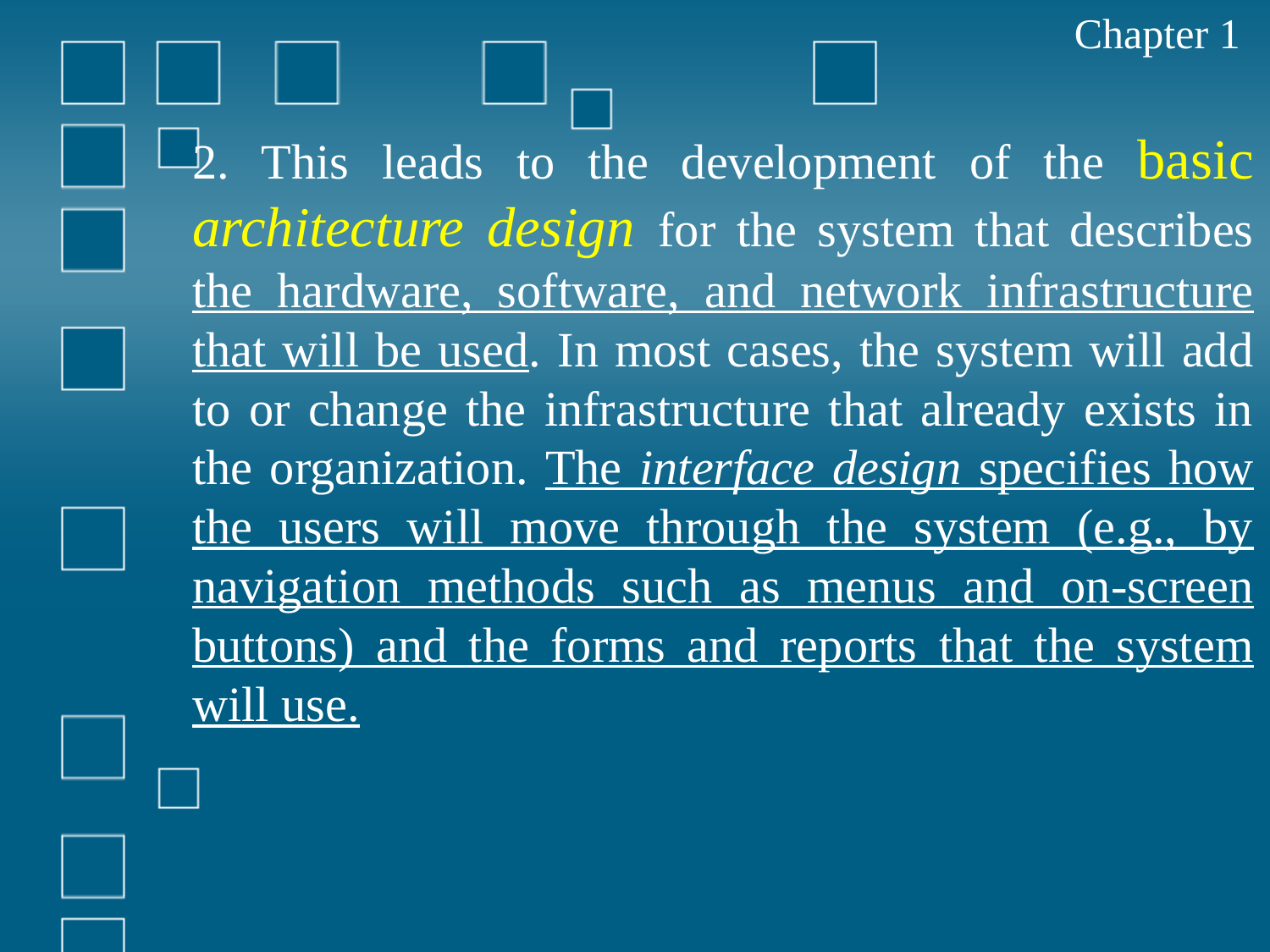

Chapter 1
2. This leads to the development of the basic architecture design for the system that describes the hardware, software, and network infrastructure that will be used. In most cases, the system will add to or change the infrastructure that already exists in the organization. The interface design specifies how the users will move through the system (e.g., by navigation methods such as menus and on-screen buttons) and the forms and reports that the system will use.